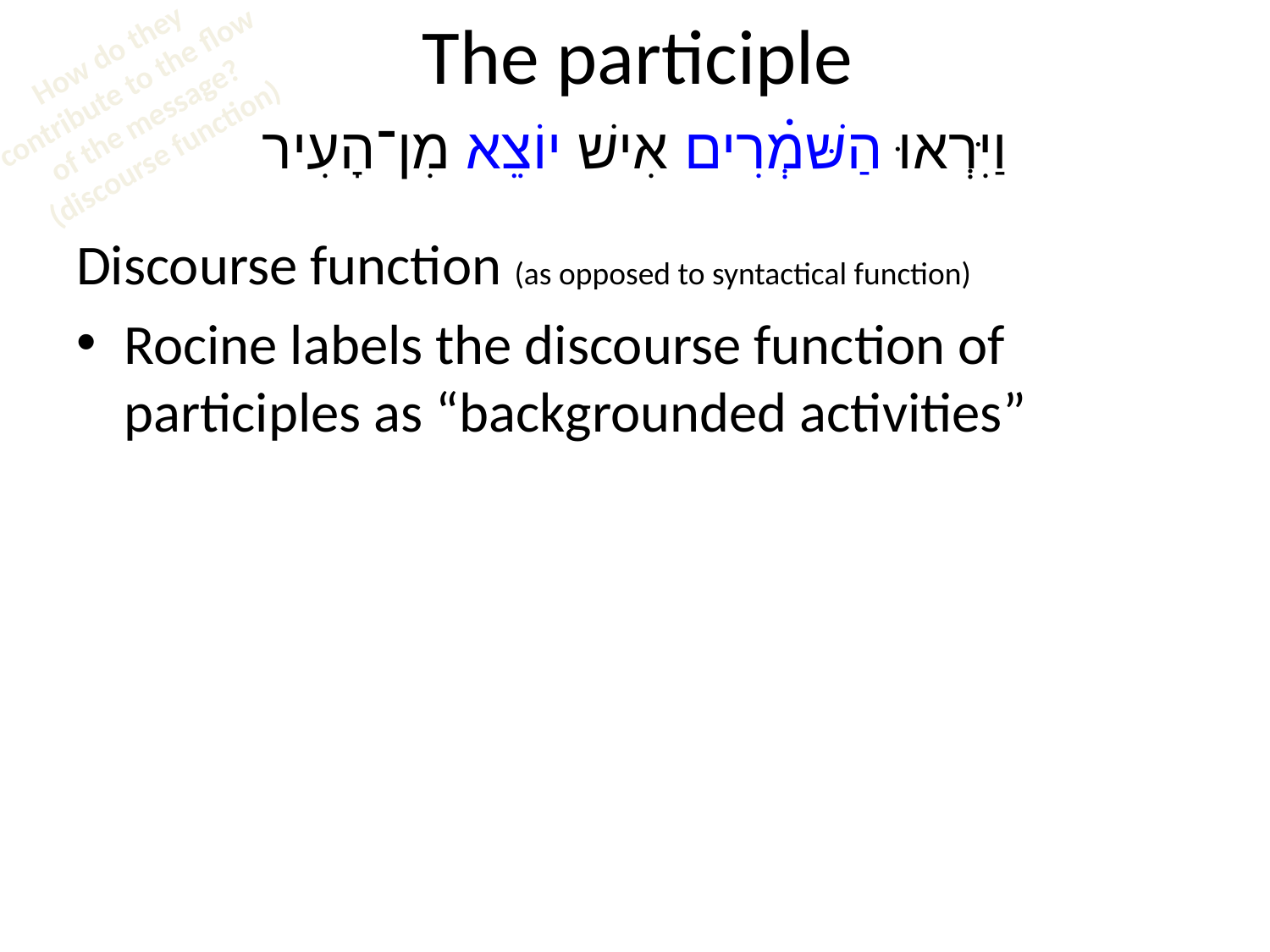

# The participle
How do they contribute to the flow of the message?
(discourse function)
וַיִּרְאוּ הַשּׁמְרִים אִישׁ יוֹצֵא מִן־הָעִיר

Discourse function (as opposed to syntactical function)
Rocine labels the discourse function of participles as “backgrounded activities”